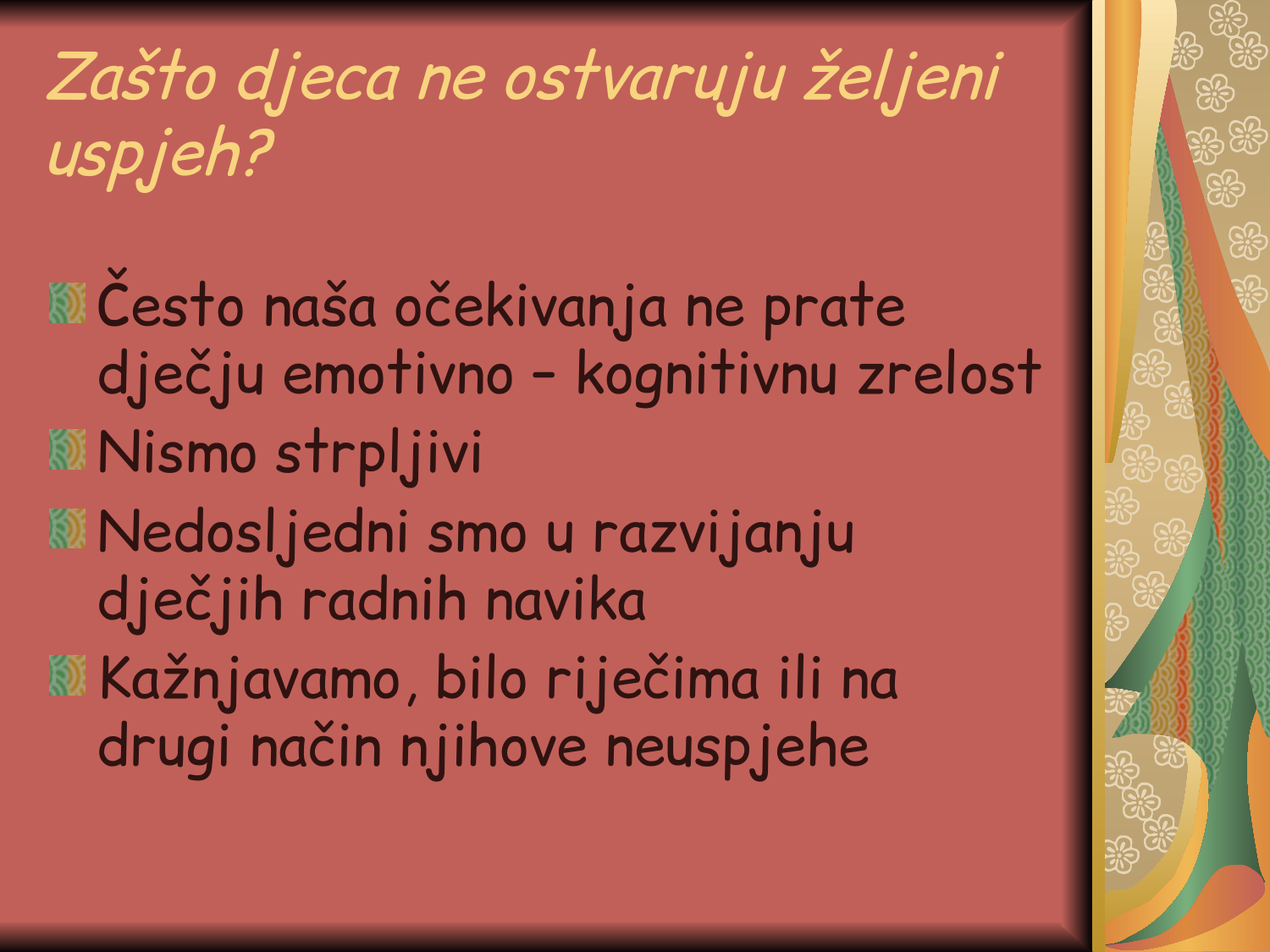

# Zašto djeca ne ostvaruju željeni uspjeh?

Često naša očekivanja ne prate dječju emotivno – kognitivnu zrelost
Nismo strpljivi
Nedosljedni smo u razvijanju dječjih radnih navika
Kažnjavamo, bilo riječima ili na drugi način njihove neuspjehe